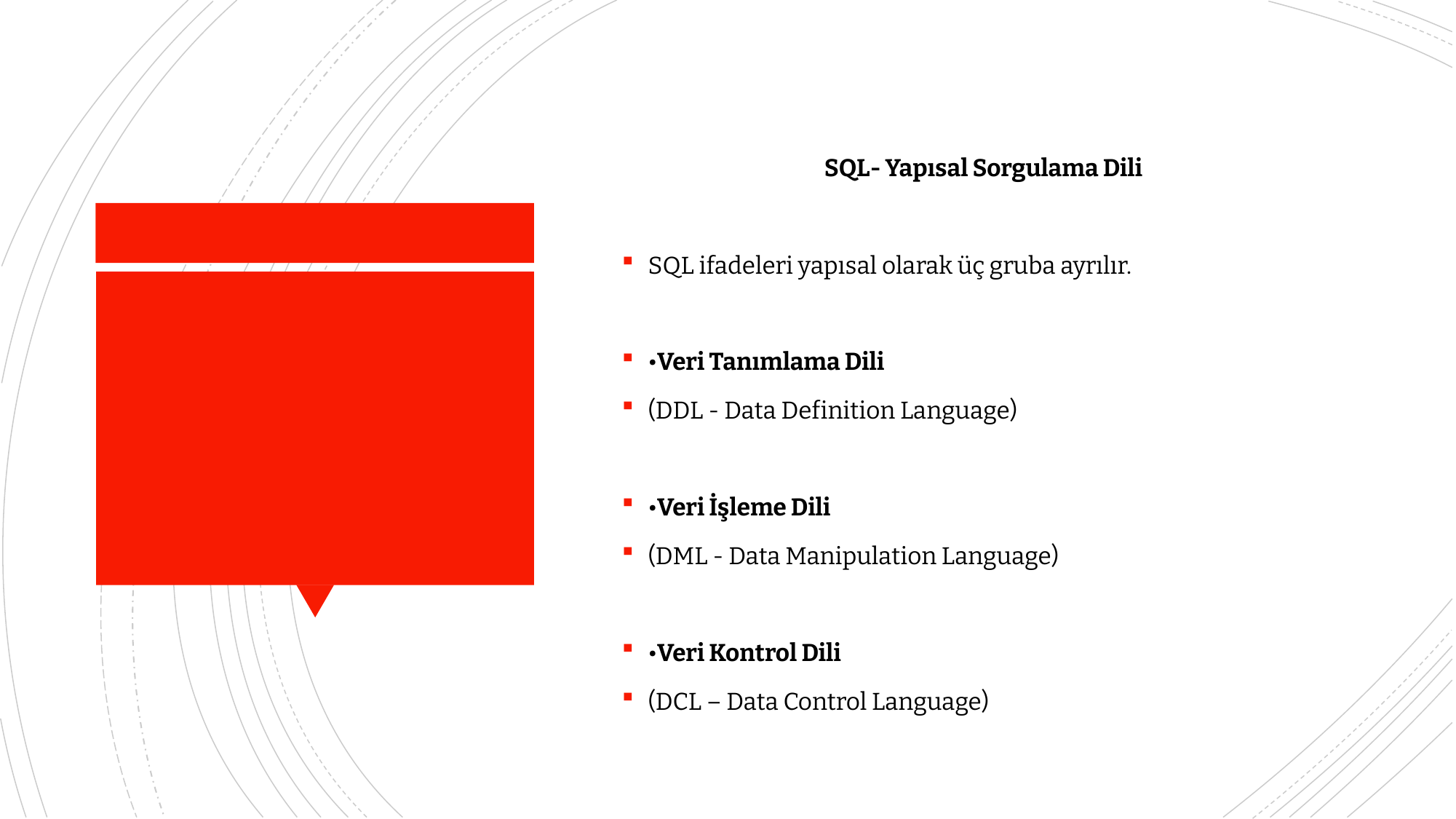

SQL- Yapısal Sorgulama Dili

SQL ifadeleri yapısal olarak üç gruba ayrılır.

•Veri Tanımlama Dili
(DDL - Data Definition Language)

•Veri İşleme Dili
(DML - Data Manipulation Language)

•Veri Kontrol Dili
(DCL – Data Control Language)
#